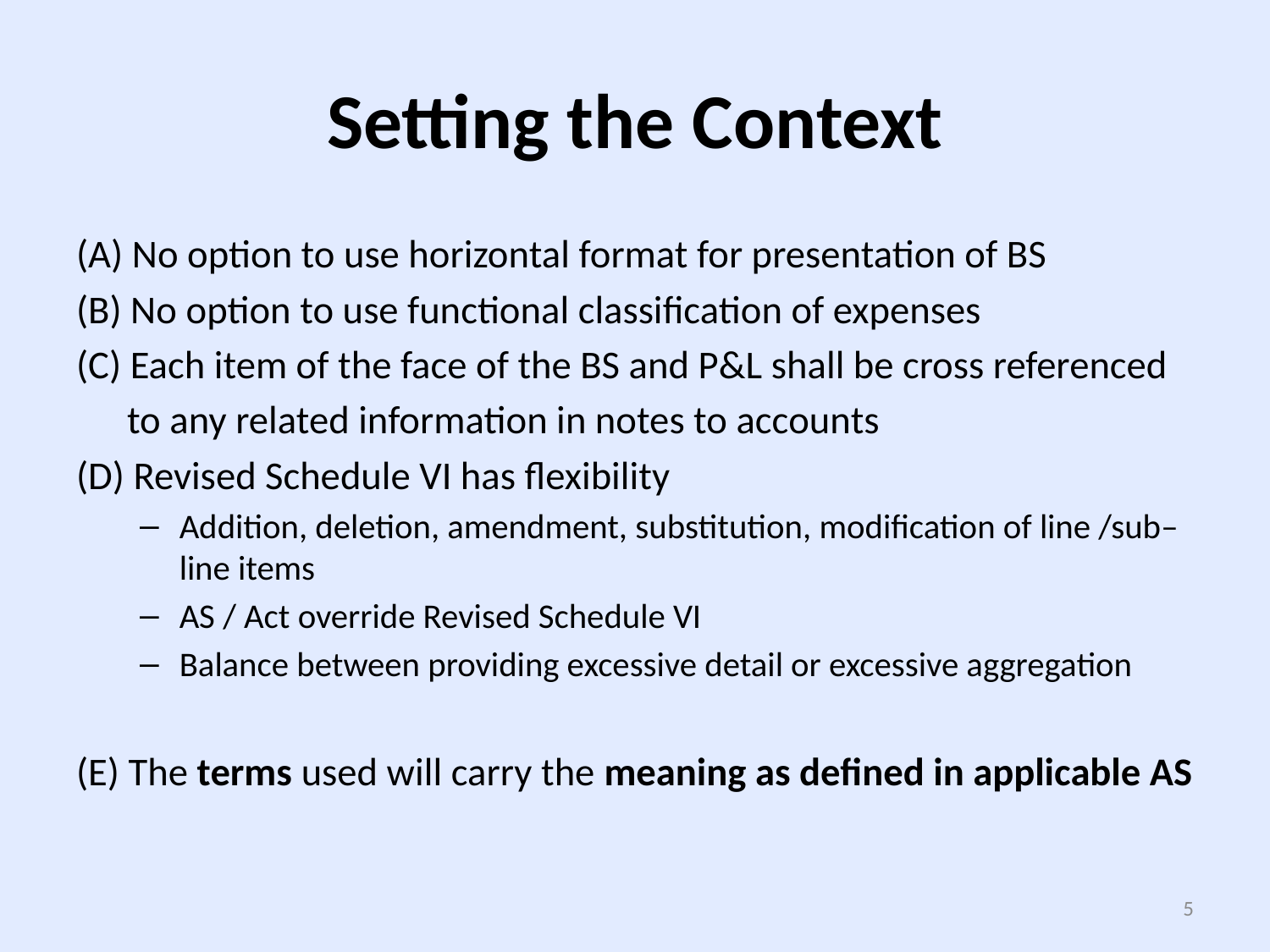

# Setting the Context
(A) No option to use horizontal format for presentation of BS
(B) No option to use functional classification of expenses
(C) Each item of the face of the BS and P&L shall be cross referenced
          to any related information in notes to accounts
(D) Revised Schedule VI has flexibility
Addition, deletion, amendment, substitution, modification of line /sub–line items
AS / Act override Revised Schedule VI
Balance between providing excessive detail or excessive aggregation

(E) The terms used will carry the meaning as defined in applicable AS

5